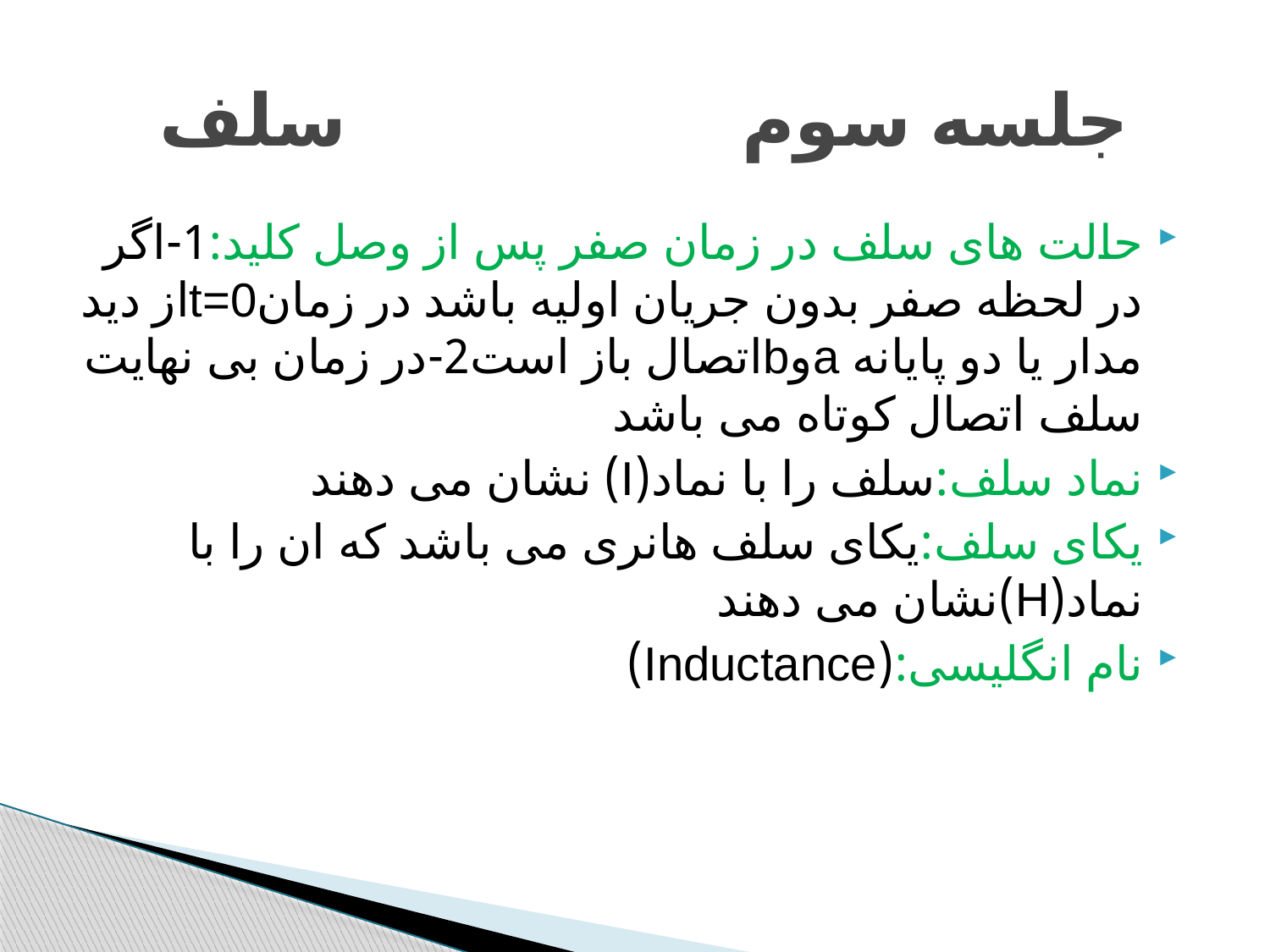

# جلسه سوم                     سلف
حالت های سلف در زمان صفر پس از وصل کلید:1-اگر در لحظه صفر بدون جریان اولیه باشد در زمانt=0از دید مدار یا دو پایانه aوbاتصال باز است2-در زمان بی نهایت سلف اتصال کوتاه می باشد
نماد سلف:سلف را با نماد(I) نشان می دهند
یکای سلف:یکای سلف هانری می باشد که ان را با نماد(H)نشان می دهند
نام انگلیسی:(Inductance)